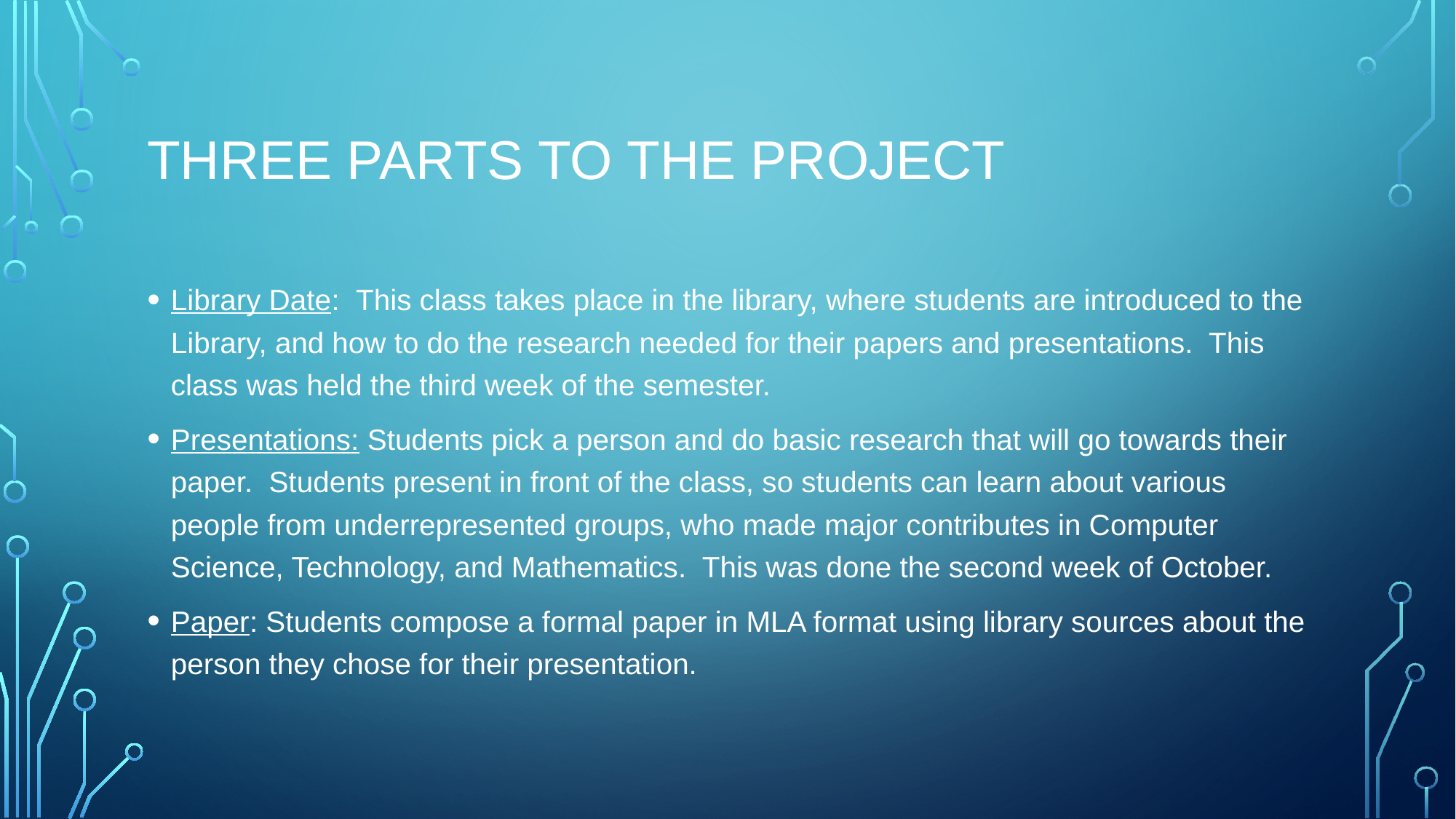

# Three Parts to the Project
Library Date:  This class takes place in the library, where students are introduced to the Library, and how to do the research needed for their papers and presentations.  This class was held the third week of the semester.
Presentations: Students pick a person and do basic research that will go towards their paper.  Students present in front of the class, so students can learn about various people from underrepresented groups, who made major contributes in Computer Science, Technology, and Mathematics.  This was done the second week of October.
Paper: Students compose a formal paper in MLA format using library sources about the person they chose for their presentation.